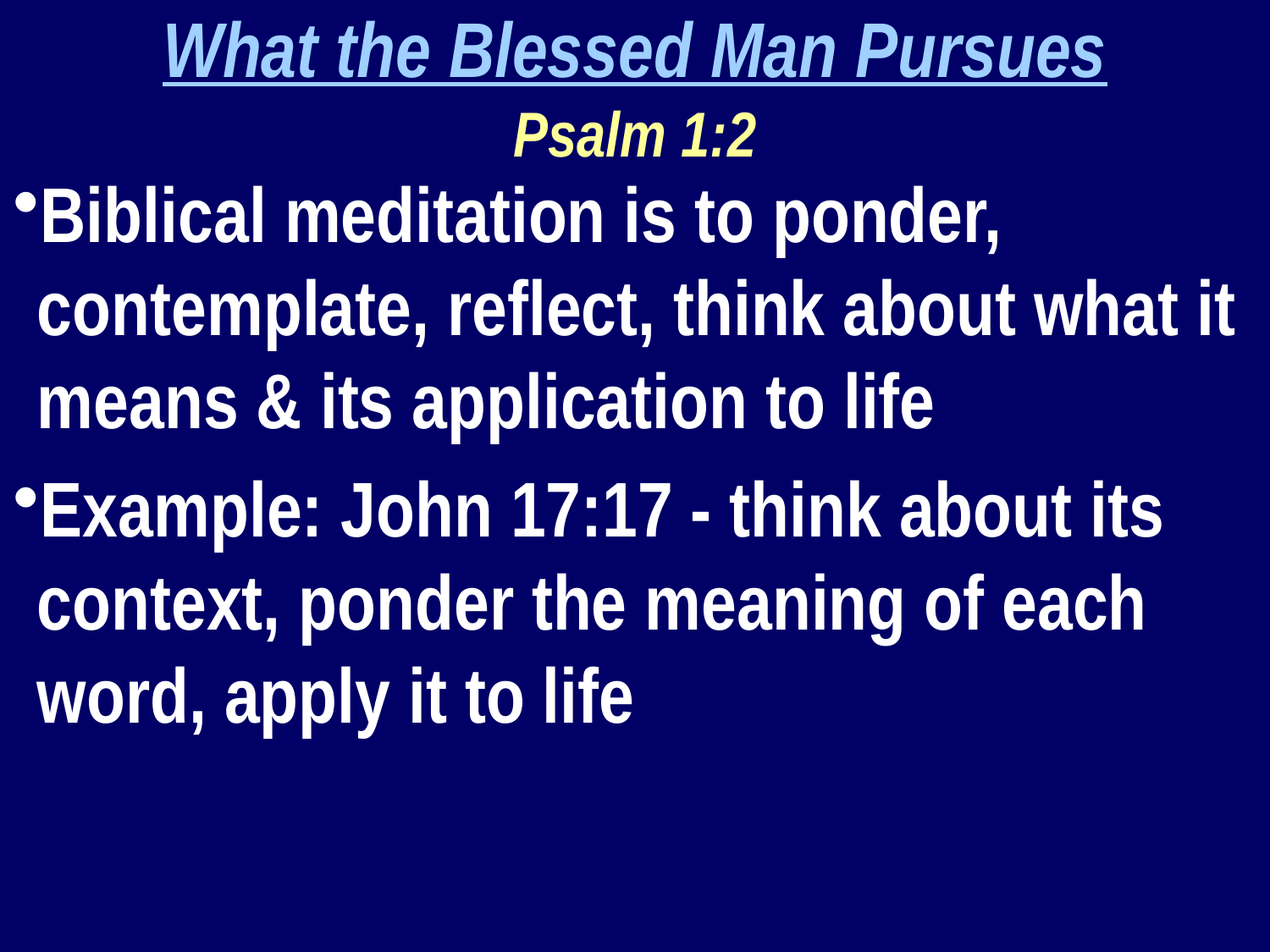

What the Blessed Man Pursues
Psalm 1:2
Biblical meditation is to ponder, contemplate, reflect, think about what it means & its application to life
Example: John 17:17 - think about its context, ponder the meaning of each word, apply it to life